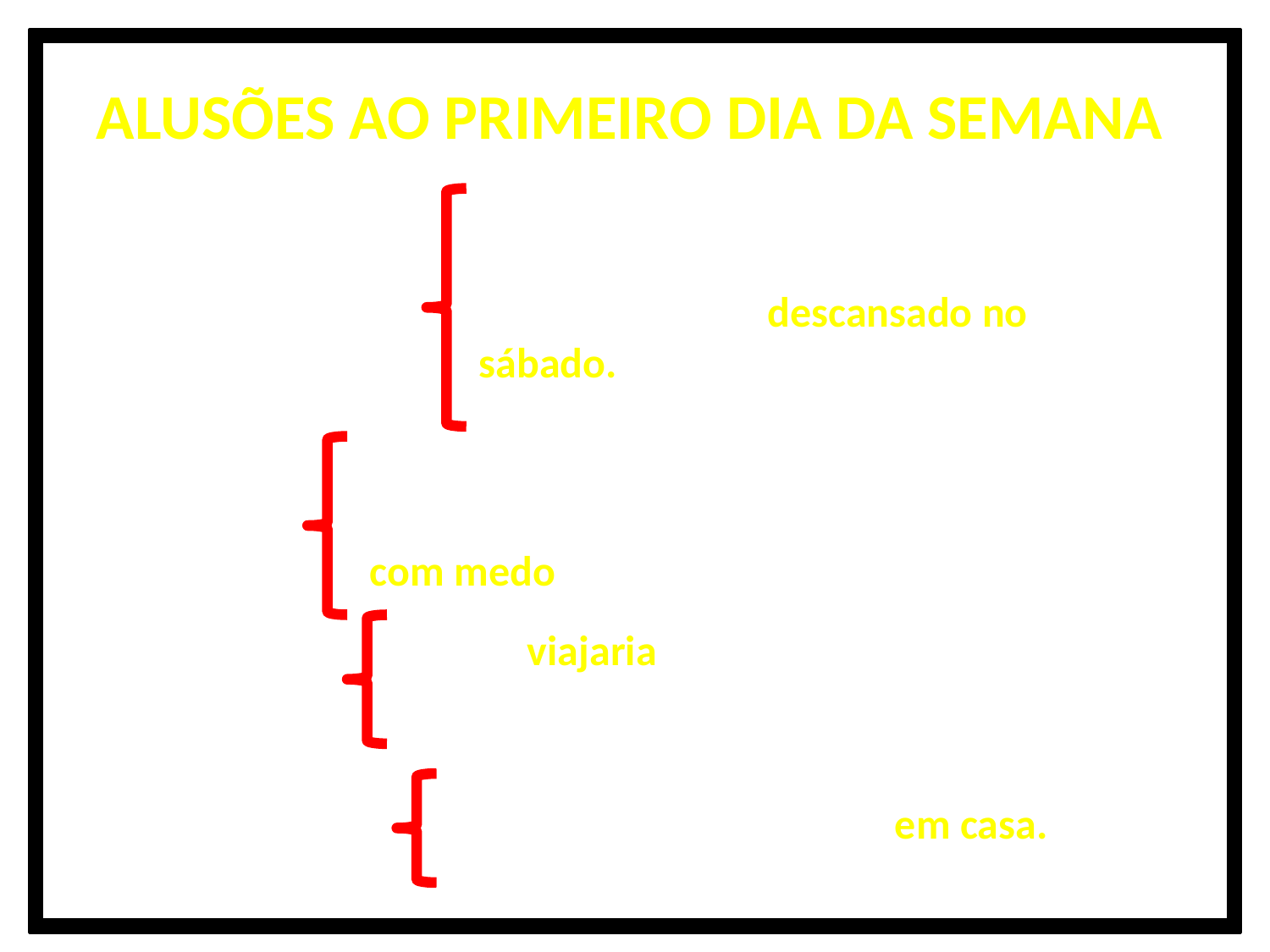

ALUSÕES AO PRIMEIRO DIA DA SEMANA

Mateus 28:01
Marcos 16:02 e 09
Lucas 24:01
João 20:01

João 20:19

Atos 20:07

I Coríntios 16:02

Mulheres foram ao sepulcro no domingo, tendo descansado no sábado.

Paulo viajaria no dia seguinte e pregou a noite toda (domingo e segunda-feira).

No fim da tarde ao primeiro dia (começando a segunda-feira), os discípulos estavam reunidos com medo dos judeus.

Oferta especial separado em casa.